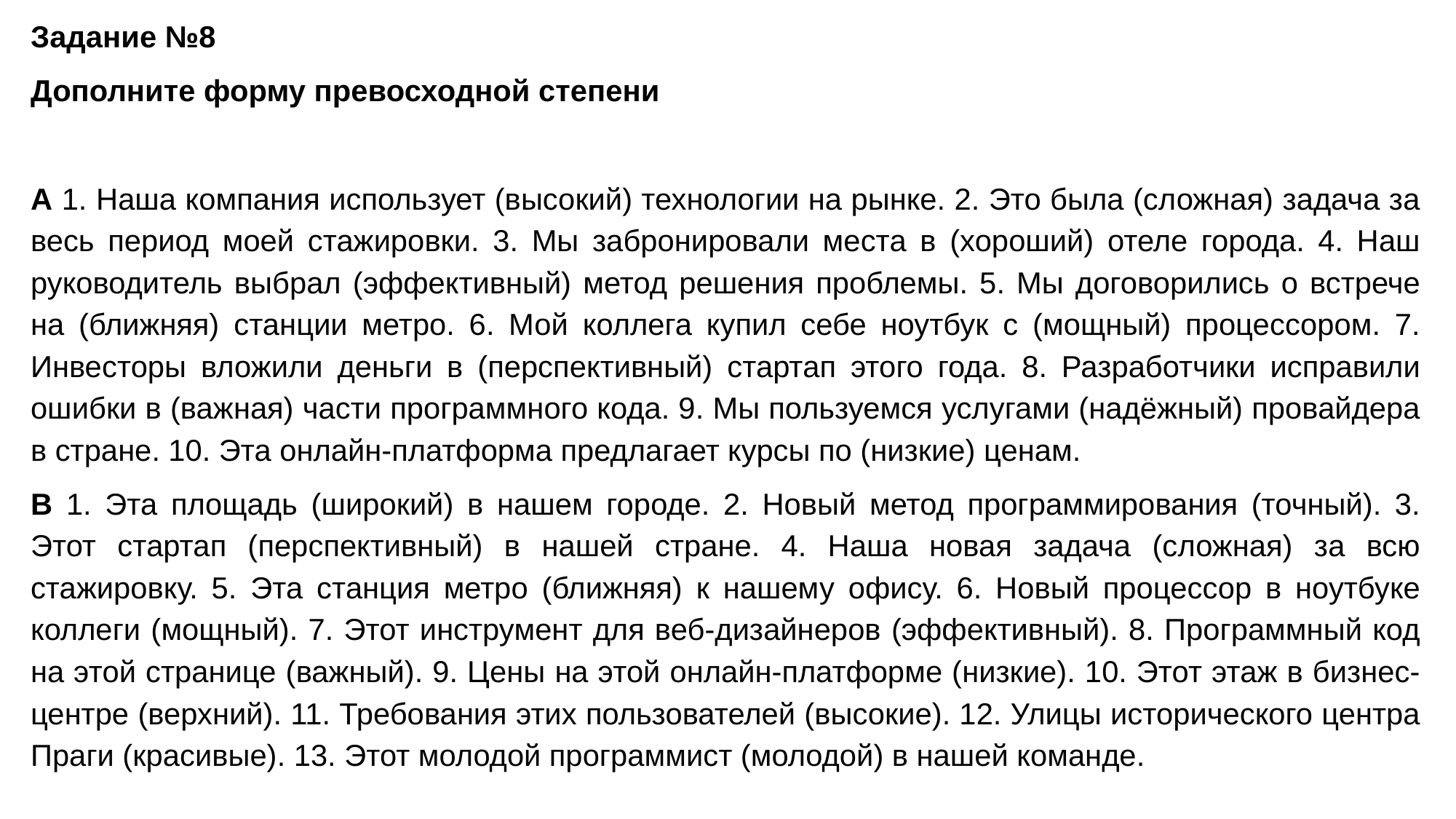

Задание №8
Дополните форму превосходной степени

А 1. Наша компания использует (высокий) технологии на рынке. 2. Это была (сложная) задача за весь период моей стажировки. 3. Мы забронировали места в (хороший) отеле города. 4. Наш руководитель выбрал (эффективный) метод решения проблемы. 5. Мы договорились о встрече на (ближняя) станции метро. 6. Мой коллега купил себе ноутбук с (мощный) процессором. 7. Инвесторы вложили деньги в (перспективный) стартап этого года. 8. Разработчики исправили ошибки в (важная) части программного кода. 9. Мы пользуемся услугами (надёжный) провайдера в стране. 10. Эта онлайн-платформа предлагает курсы по (низкие) ценам.
В 1. Эта площадь (широкий) в нашем городе. 2. Новый метод программирования (точный). 3. Этот стартап (перспективный) в нашей стране. 4. Наша новая задача (сложная) за всю стажировку. 5. Эта станция метро (ближняя) к нашему офису. 6. Новый процессор в ноутбуке коллеги (мощный). 7. Этот инструмент для веб-дизайнеров (эффективный). 8. Программный код на этой странице (важный). 9. Цены на этой онлайн-платформе (низкие). 10. Этот этаж в бизнес-центре (верхний). 11. Требования этих пользователей (высокие). 12. Улицы исторического центра Праги (красивые). 13. Этот молодой программист (молодой) в нашей команде.